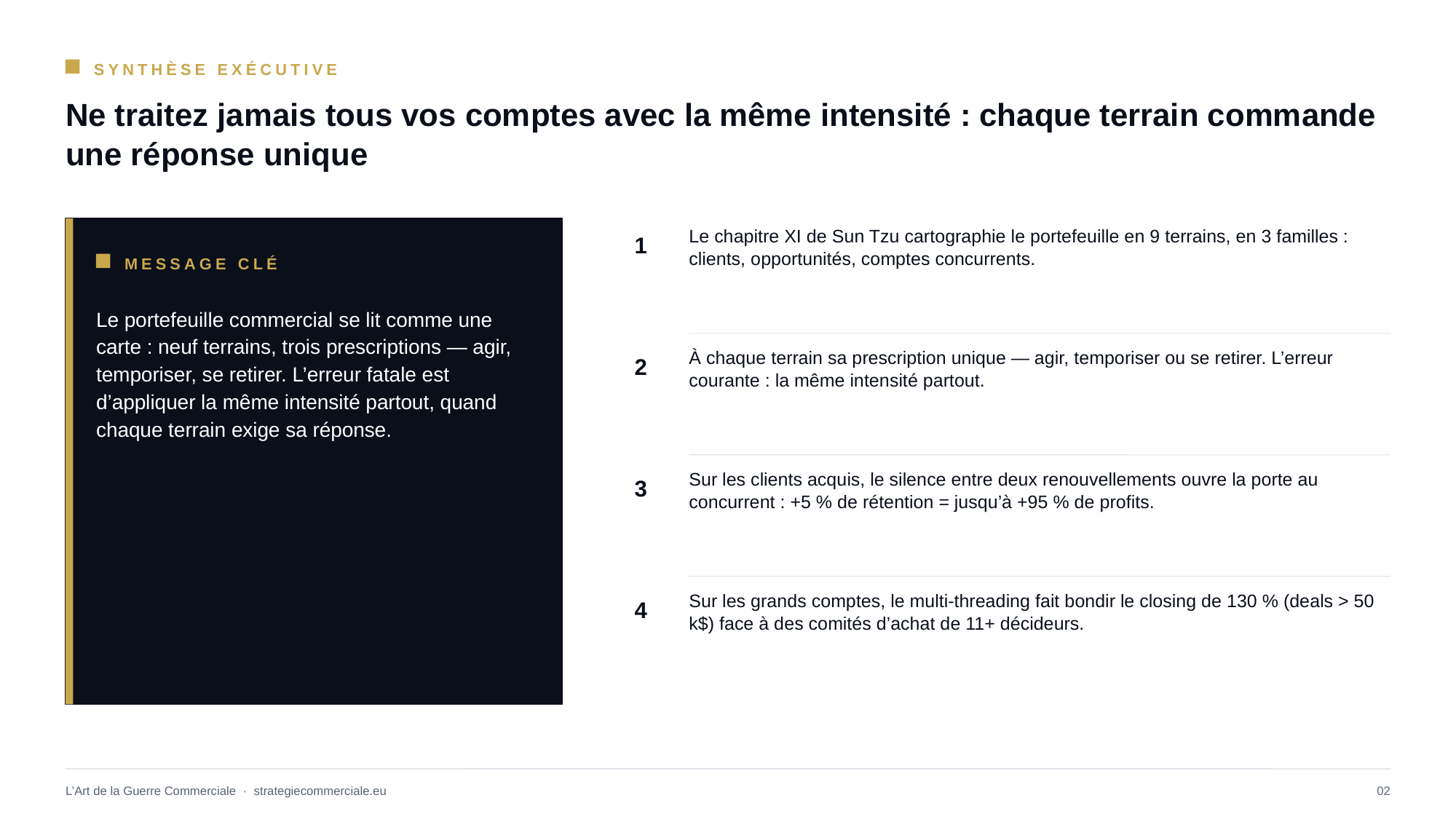

SYNTHÈSE EXÉCUTIVE

Ne traitez jamais tous vos comptes avec la même intensité : chaque terrain commande une réponse unique

1
Le chapitre XI de Sun Tzu cartographie le portefeuille en 9 terrains, en 3 familles : clients, opportunités, comptes concurrents.
MESSAGE CLÉ

Le portefeuille commercial se lit comme une carte : neuf terrains, trois prescriptions — agir, temporiser, se retirer. L’erreur fatale est d’appliquer la même intensité partout, quand chaque terrain exige sa réponse.

2
À chaque terrain sa prescription unique — agir, temporiser ou se retirer. L’erreur courante : la même intensité partout.

3
Sur les clients acquis, le silence entre deux renouvellements ouvre la porte au concurrent : +5 % de rétention = jusqu’à +95 % de profits.

4
Sur les grands comptes, le multi-threading fait bondir le closing de 130 % (deals > 50 k$) face à des comités d’achat de 11+ décideurs.

L’Art de la Guerre Commerciale  ·  strategiecommerciale.eu
02